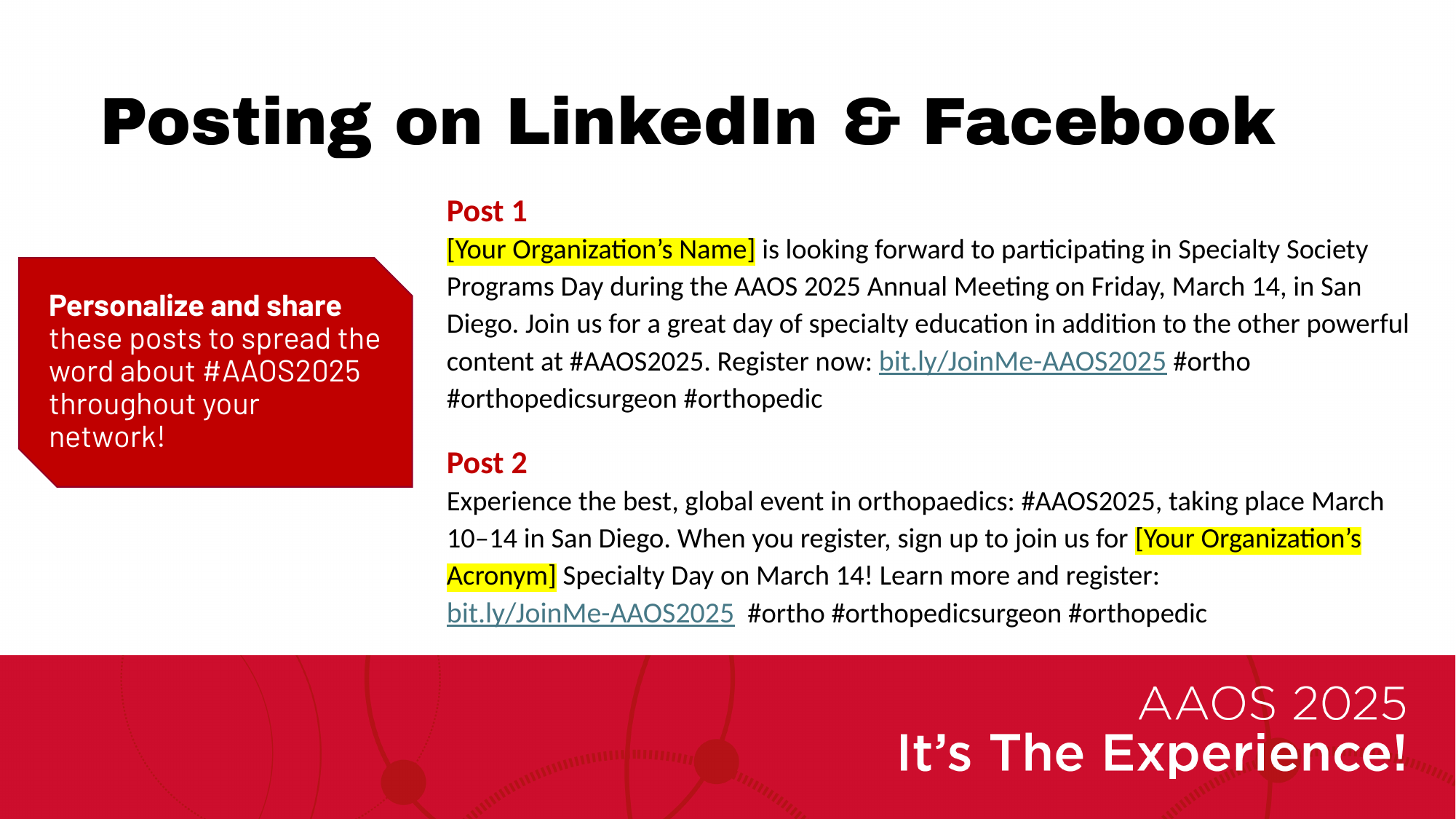

# Posting on LinkedIn & Facebook
Post 1
[Your Organization’s Name] is looking forward to participating in Specialty Society Programs Day during the AAOS 2025 Annual Meeting on Friday, March 14, in San Diego. Join us for a great day of specialty education in addition to the other powerful content at #AAOS2025. Register now: bit.ly/JoinMe-AAOS2025 #ortho #orthopedicsurgeon #orthopedic

Post 2
Experience the best, global event in orthopaedics: #AAOS2025, taking place March 10–14 in San Diego. When you register, sign up to join us for [Your Organization’s Acronym] Specialty Day on March 14! Learn more and register: bit.ly/JoinMe-AAOS2025  #ortho #orthopedicsurgeon #orthopedic
Personalize and share these posts to spread the word about #AAOS2025 throughout your network!